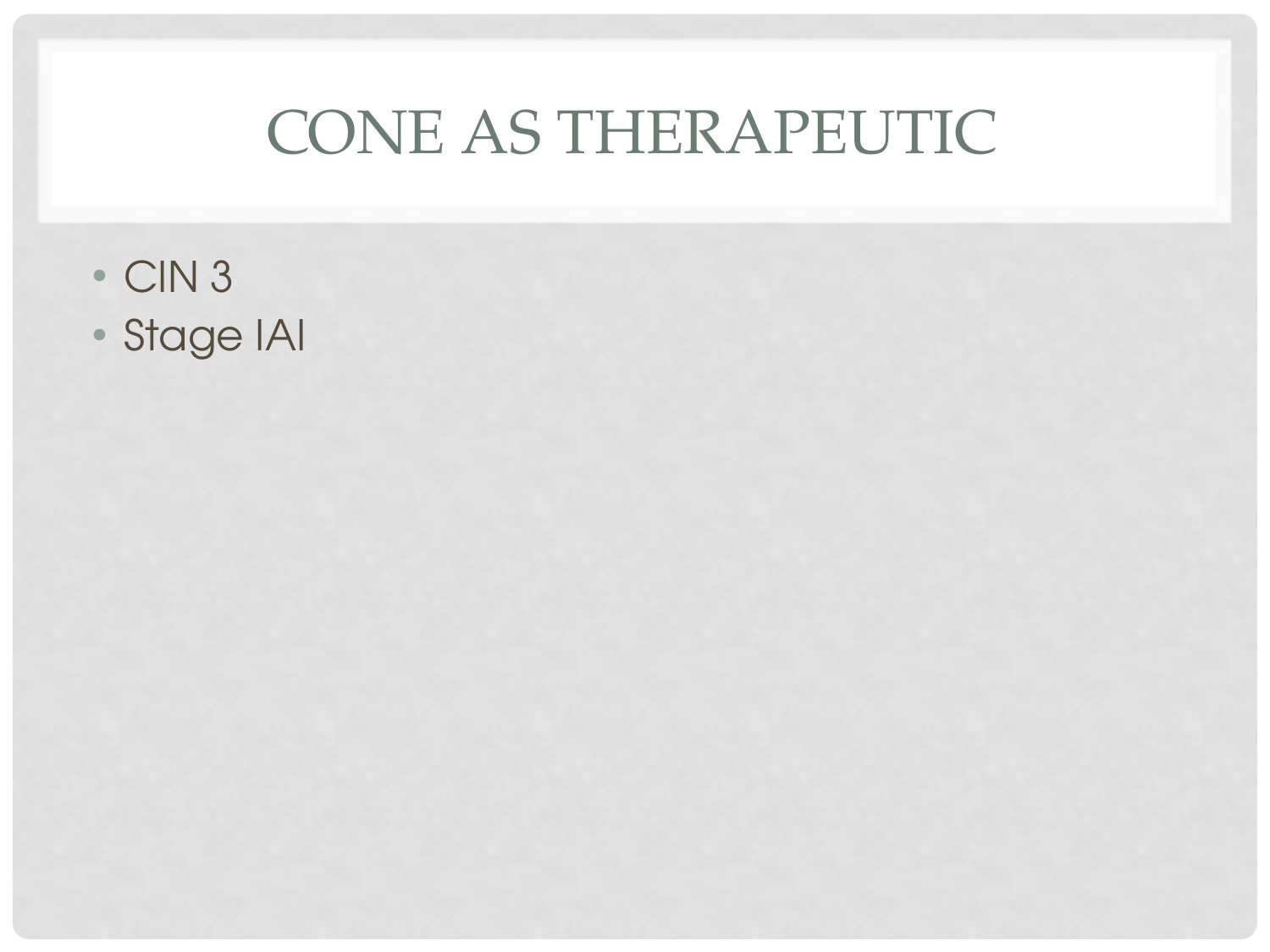

# Cone as therapeutic
CIN 3
Stage IAI